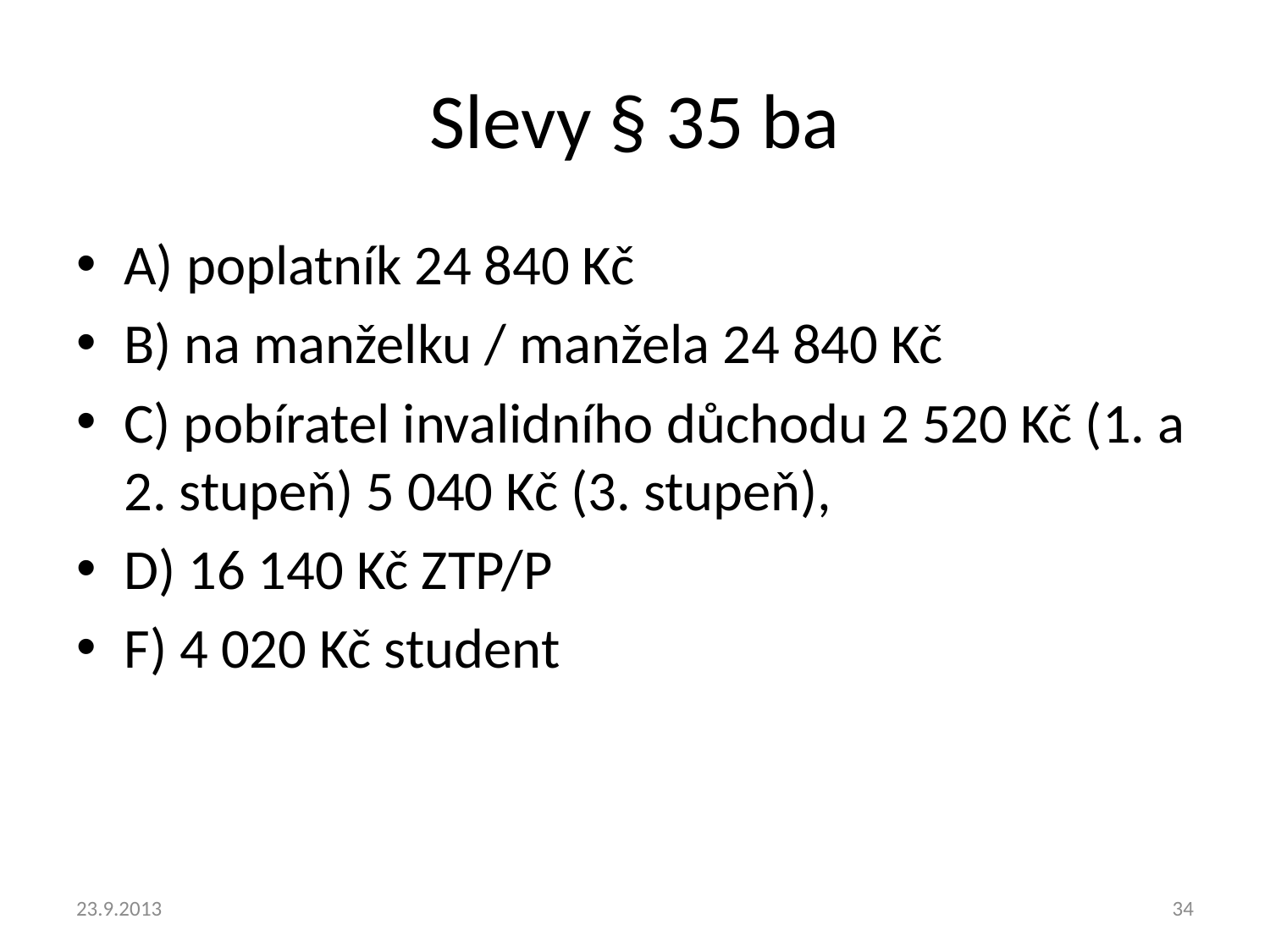

# Slevy § 35 ba
A) poplatník 24 840 Kč
B) na manželku / manžela 24 840 Kč
C) pobíratel invalidního důchodu 2 520 Kč (1. a 2. stupeň) 5 040 Kč (3. stupeň),
D) 16 140 Kč ZTP/P
F) 4 020 Kč student

23.9.2013
34